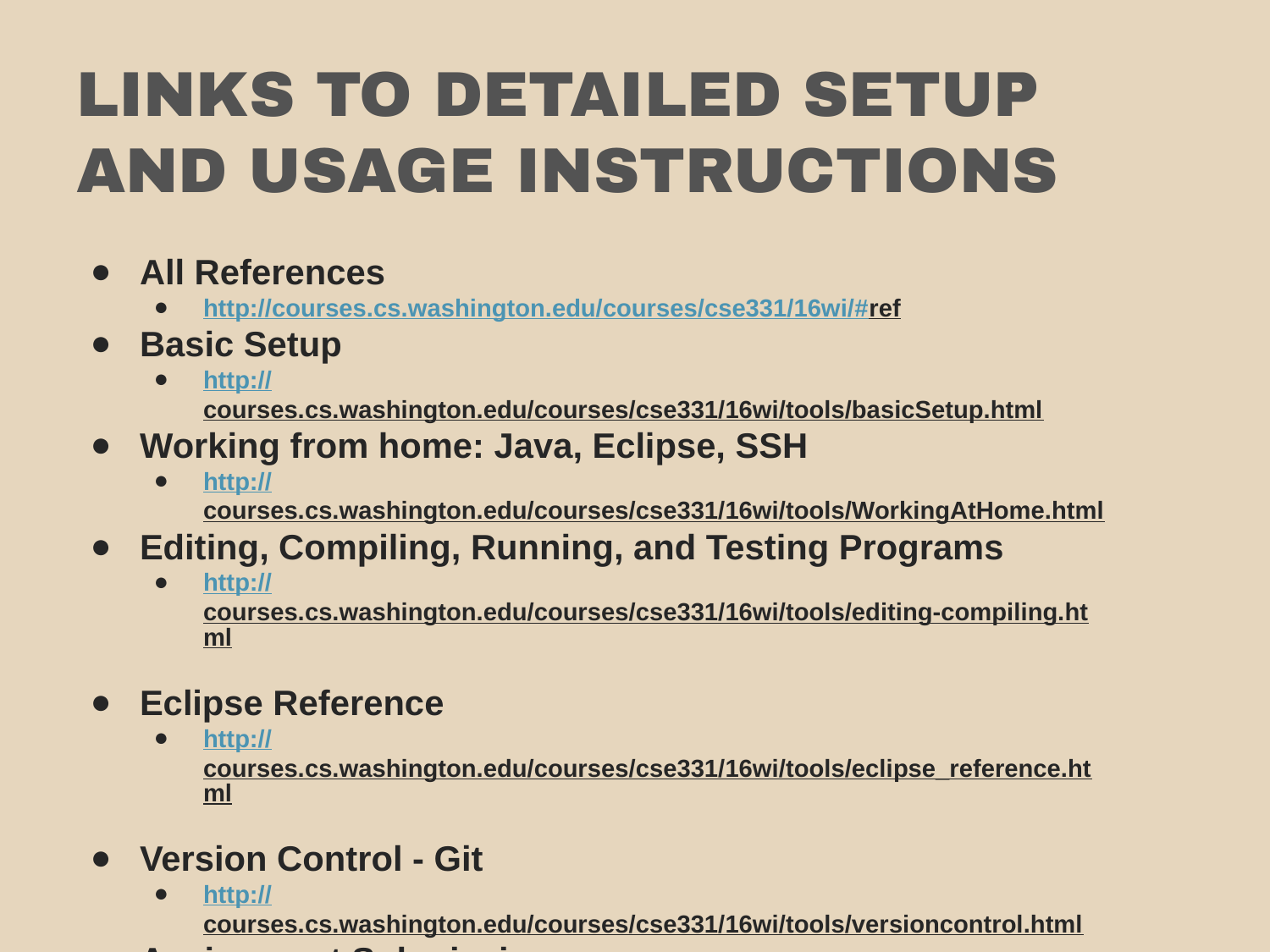

# LINKS TO DETAILED SETUP AND USAGE INSTRUCTIONS
All References
http://courses.cs.washington.edu/courses/cse331/16wi/#ref
Basic Setup
http://courses.cs.washington.edu/courses/cse331/16wi/tools/basicSetup.html
Working from home: Java, Eclipse, SSH
http://courses.cs.washington.edu/courses/cse331/16wi/tools/WorkingAtHome.html
Editing, Compiling, Running, and Testing Programs
http://courses.cs.washington.edu/courses/cse331/16wi/tools/editing-compiling.html
Eclipse Reference
http://courses.cs.washington.edu/courses/cse331/16wi/tools/eclipse_reference.html
Version Control - Git
http://courses.cs.washington.edu/courses/cse331/16wi/tools/versioncontrol.html
Assignment Submission
http://courses.cs.washington.edu/courses/cse331/16wi/tools/turnin.html